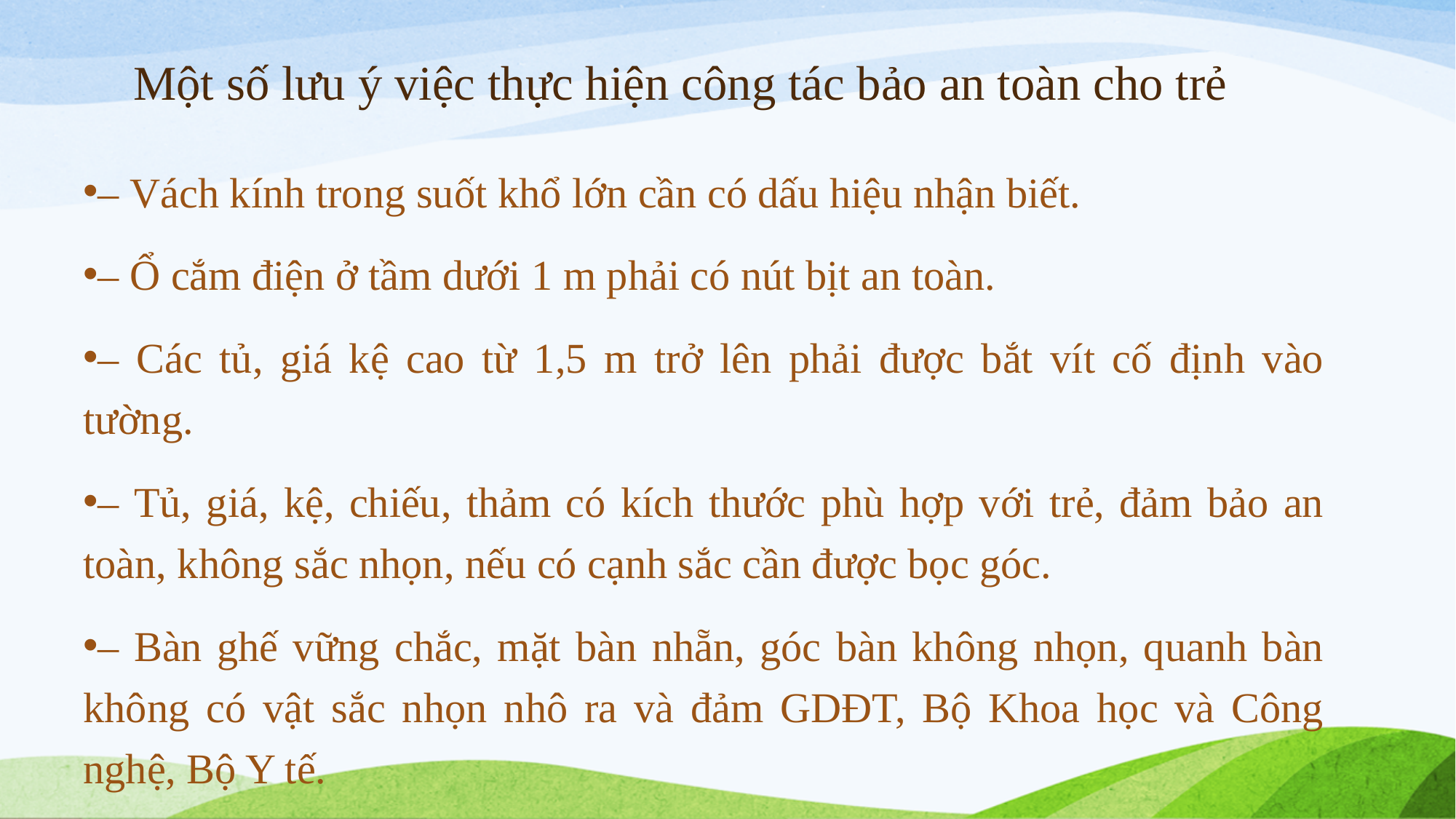

# Một số lưu ý việc thực hiện công tác bảo an toàn cho trẻ
– Vách kính trong suốt khổ lớn cần có dấu hiệu nhận biết.
– Ổ cắm điện ở tầm dưới 1 m phải có nút bịt an toàn.
– Các tủ, giá kệ cao từ 1,5 m trở lên phải được bắt vít cố định vào tường.
– Tủ, giá, kệ, chiếu, thảm có kích thước phù hợp với trẻ, đảm bảo an toàn, không sắc nhọn, nếu có cạnh sắc cần được bọc góc.
– Bàn ghế vững chắc, mặt bàn nhẵn, góc bàn không nhọn, quanh bàn không có vật sắc nhọn nhô ra và đảm GDĐT, Bộ Khoa học và Công nghệ, Bộ Y tế.